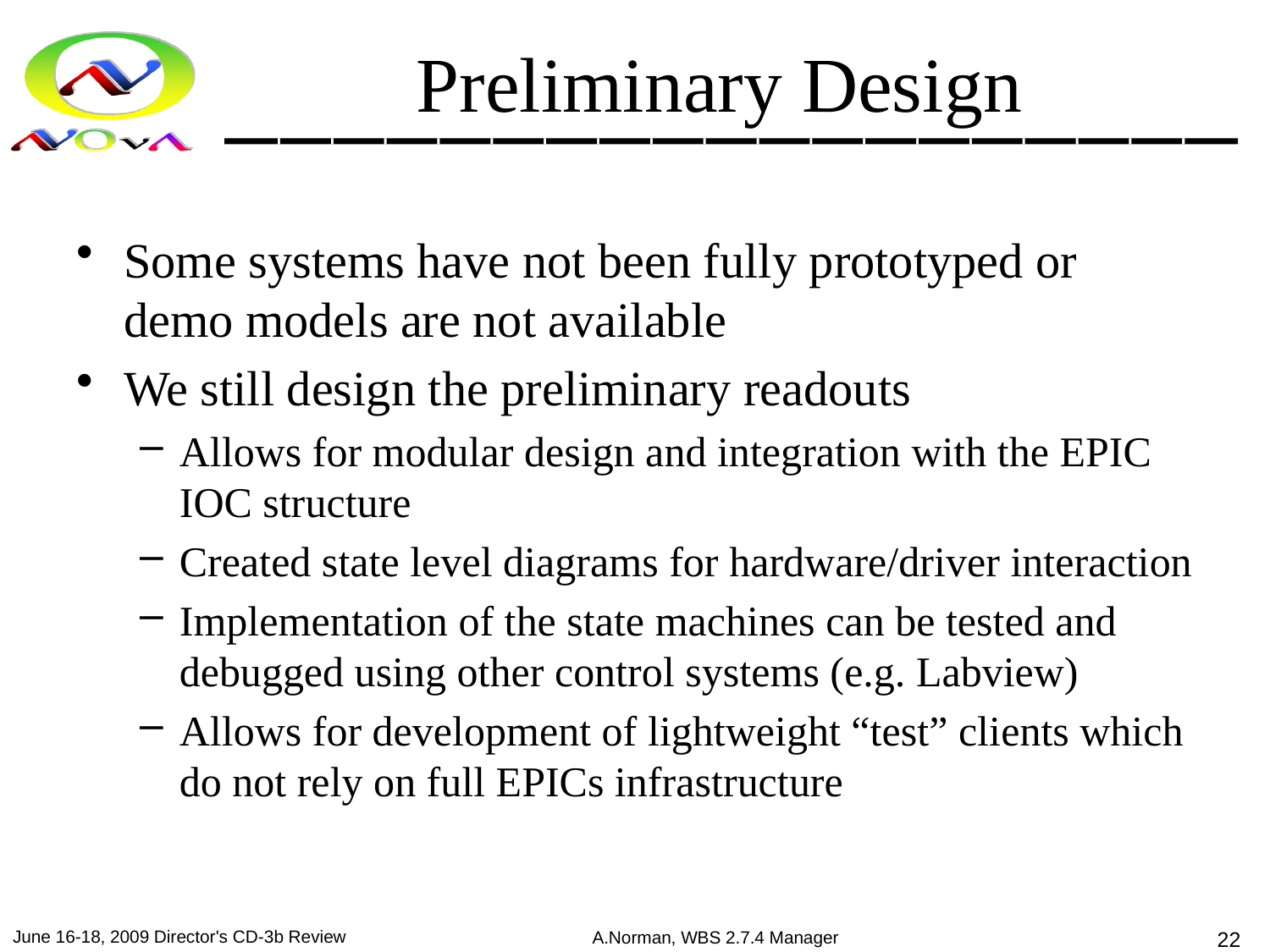

# Preliminary Design
Some systems have not been fully prototyped or demo models are not available
We still design the preliminary readouts
Allows for modular design and integration with the EPIC IOC structure
Created state level diagrams for hardware/driver interaction
Implementation of the state machines can be tested and debugged using other control systems (e.g. Labview)
Allows for development of lightweight “test” clients which do not rely on full EPICs infrastructure

June 16-18, 2009 Director's CD-3b Review
A.Norman, WBS 2.7.4 Manager
22